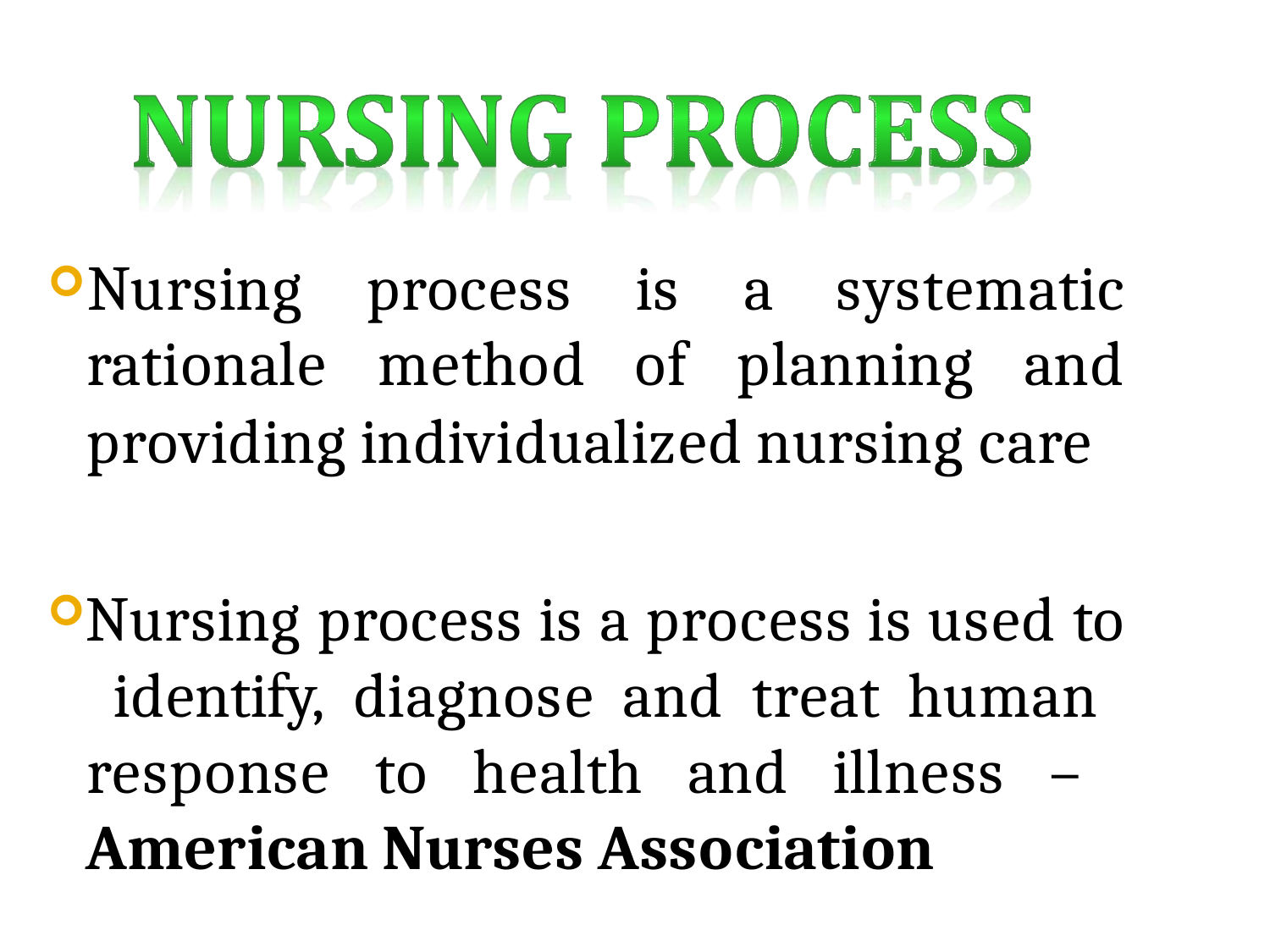

| Nursing | process | is | a systematic |
| --- | --- | --- | --- |
| rationale | method | of | planning and |
providing individualized nursing care

Nursing process is a process is used to  identify, diagnose and treat human  response to health and illness –  American Nurses Association